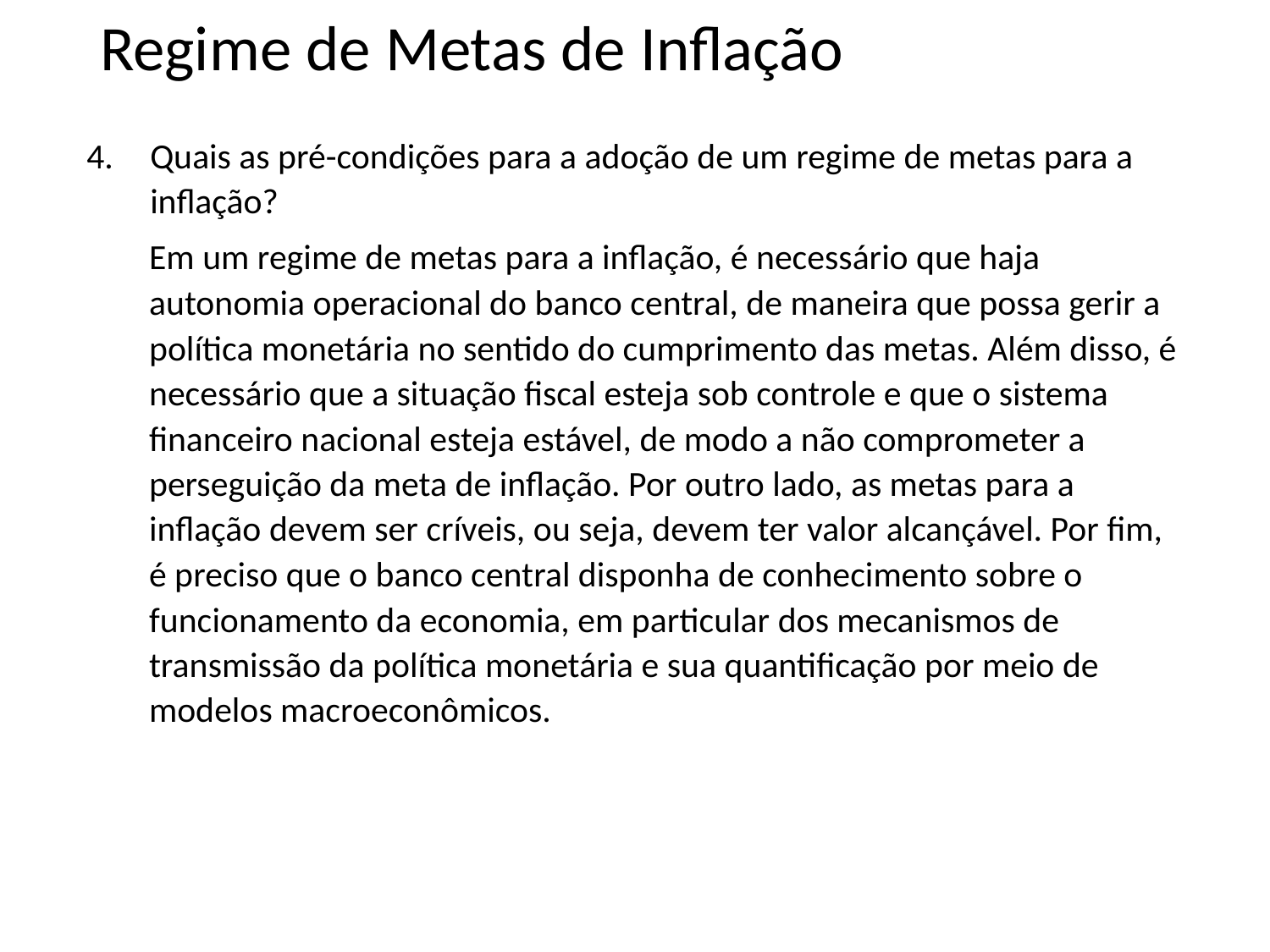

# Regime de Metas de Inflação
Quais as pré-condições para a adoção de um regime de metas para a inflação?
Em um regime de metas para a inflação, é necessário que haja autonomia operacional do banco central, de maneira que possa gerir a política monetária no sentido do cumprimento das metas. Além disso, é necessário que a situação fiscal esteja sob controle e que o sistema financeiro nacional esteja estável, de modo a não comprometer a perseguição da meta de inflação. Por outro lado, as metas para a inflação devem ser críveis, ou seja, devem ter valor alcançável. Por fim, é preciso que o banco central disponha de conhecimento sobre o funcionamento da economia, em particular dos mecanismos de transmissão da política monetária e sua quantificação por meio de modelos macroeconômicos.